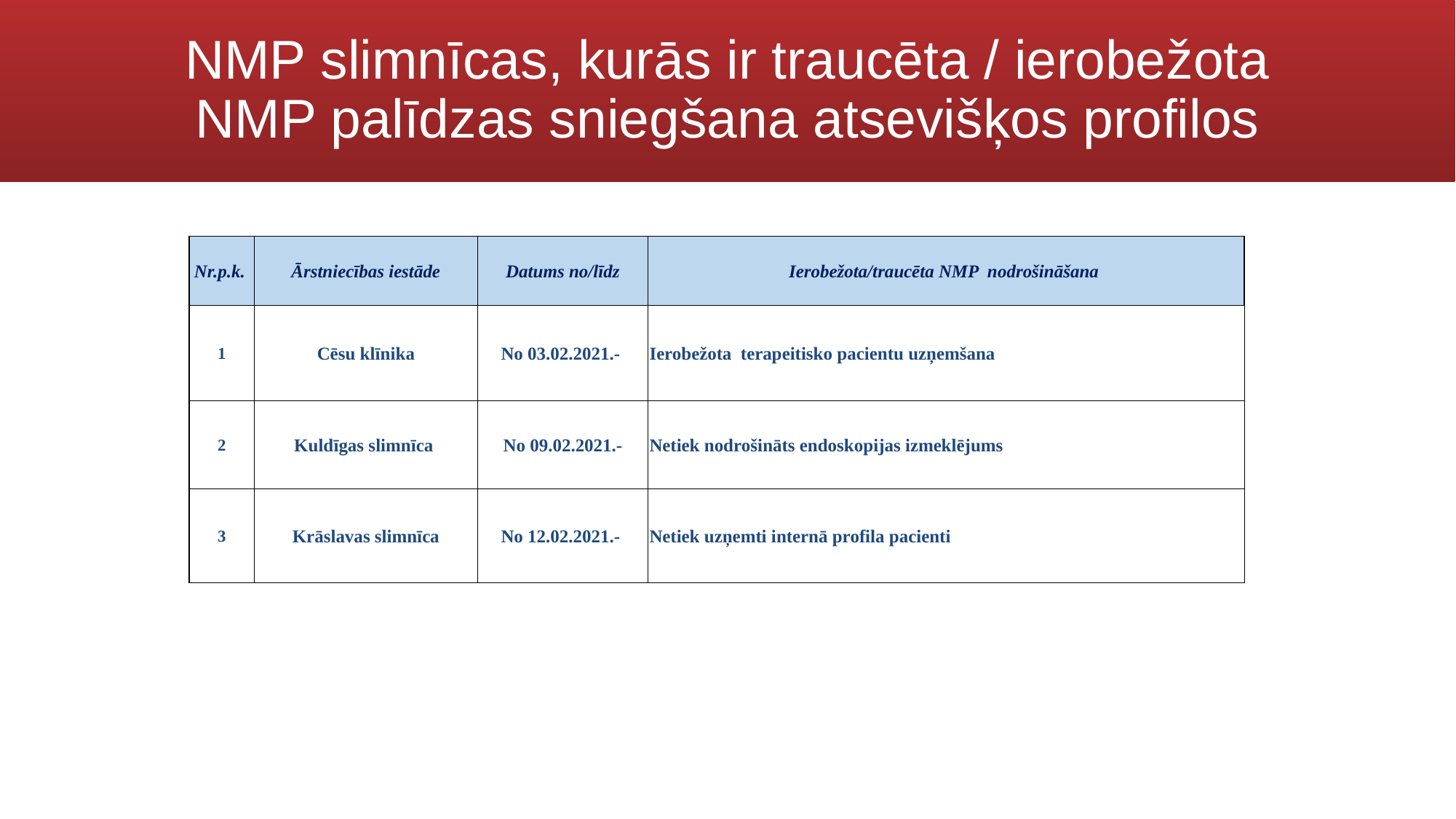

# NMP slimnīcas, kurās ir traucēta / ierobežota NMP palīdzas sniegšana atsevišķos profilos
| Nr.p.k. | Ārstniecības iestāde | Datums no/līdz | Ierobežota/traucēta NMP nodrošināšana |
| --- | --- | --- | --- |
| 1 | Cēsu klīnika | No 03.02.2021.- | Ierobežota terapeitisko pacientu uzņemšana |
| 2 | Kuldīgas slimnīca | No 09.02.2021.- | Netiek nodrošināts endoskopijas izmeklējums |
| 3 | Krāslavas slimnīca | No 12.02.2021.- | Netiek uzņemti internā profila pacienti |